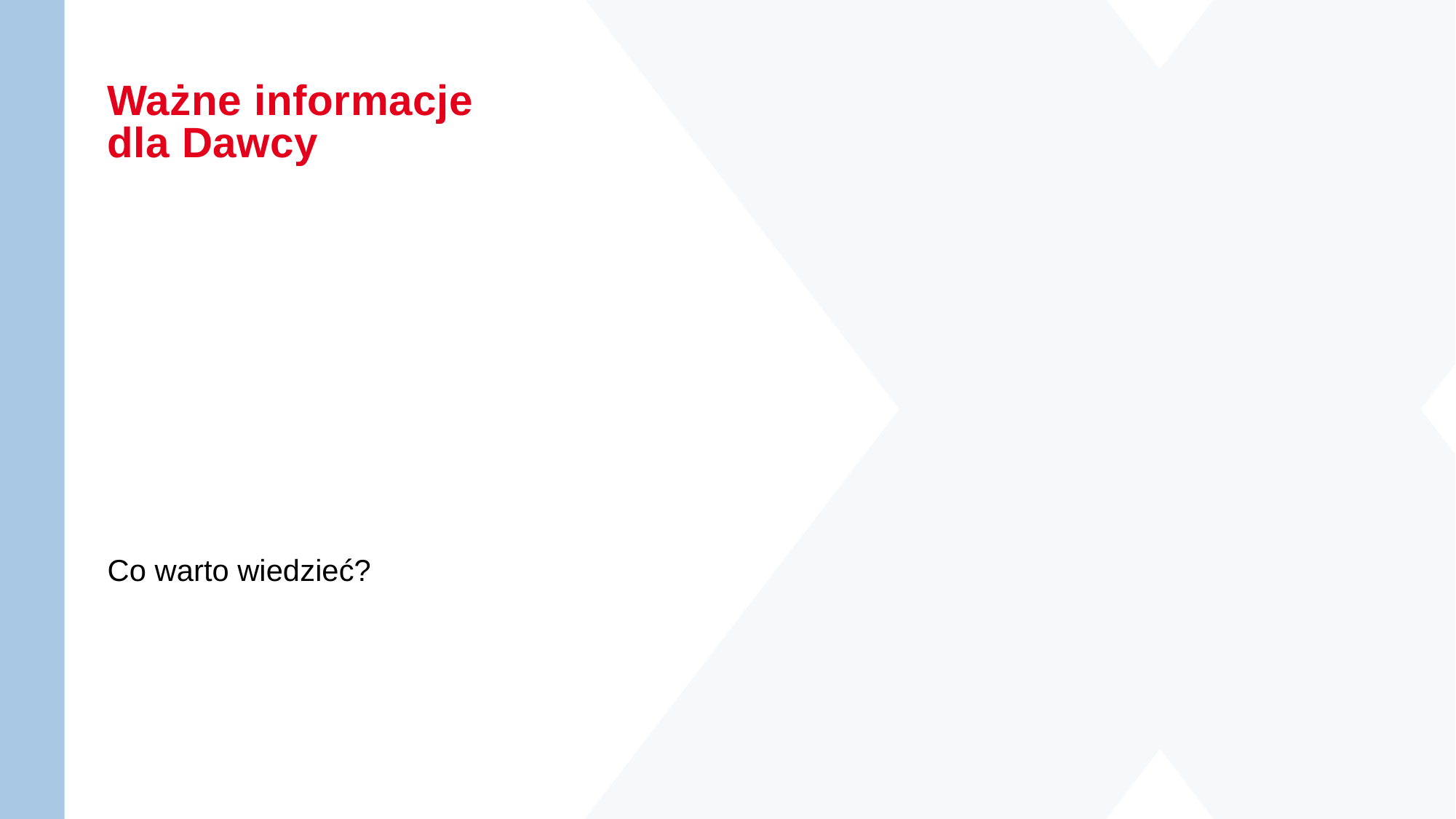

# Ważne informacje dla Dawcy
Co warto wiedzieć?